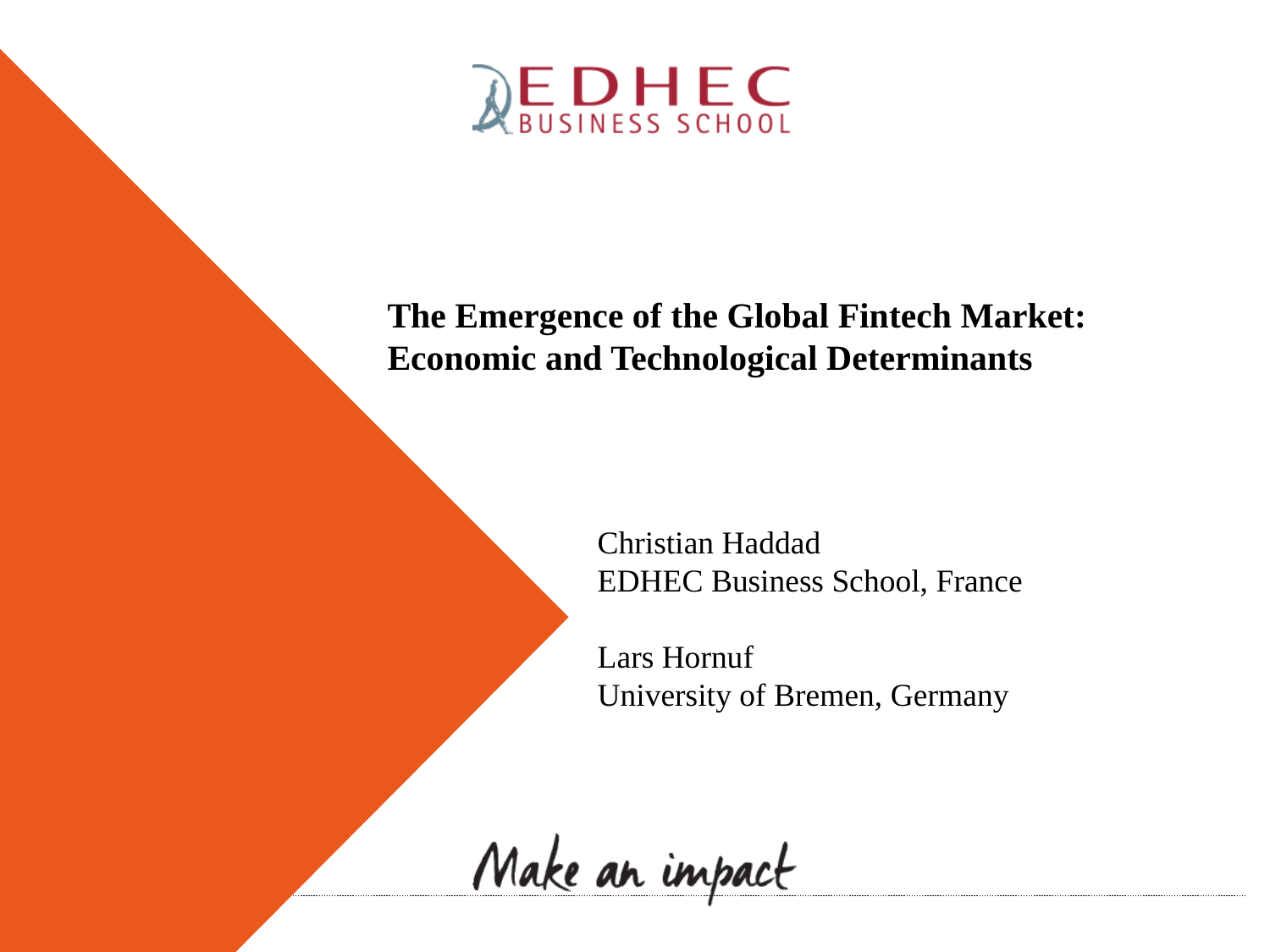

The Emergence of the Global Fintech Market:
Economic and Technological Determinants
Christian Haddad
EDHEC Business School, France

Lars Hornuf
University of Bremen, Germany